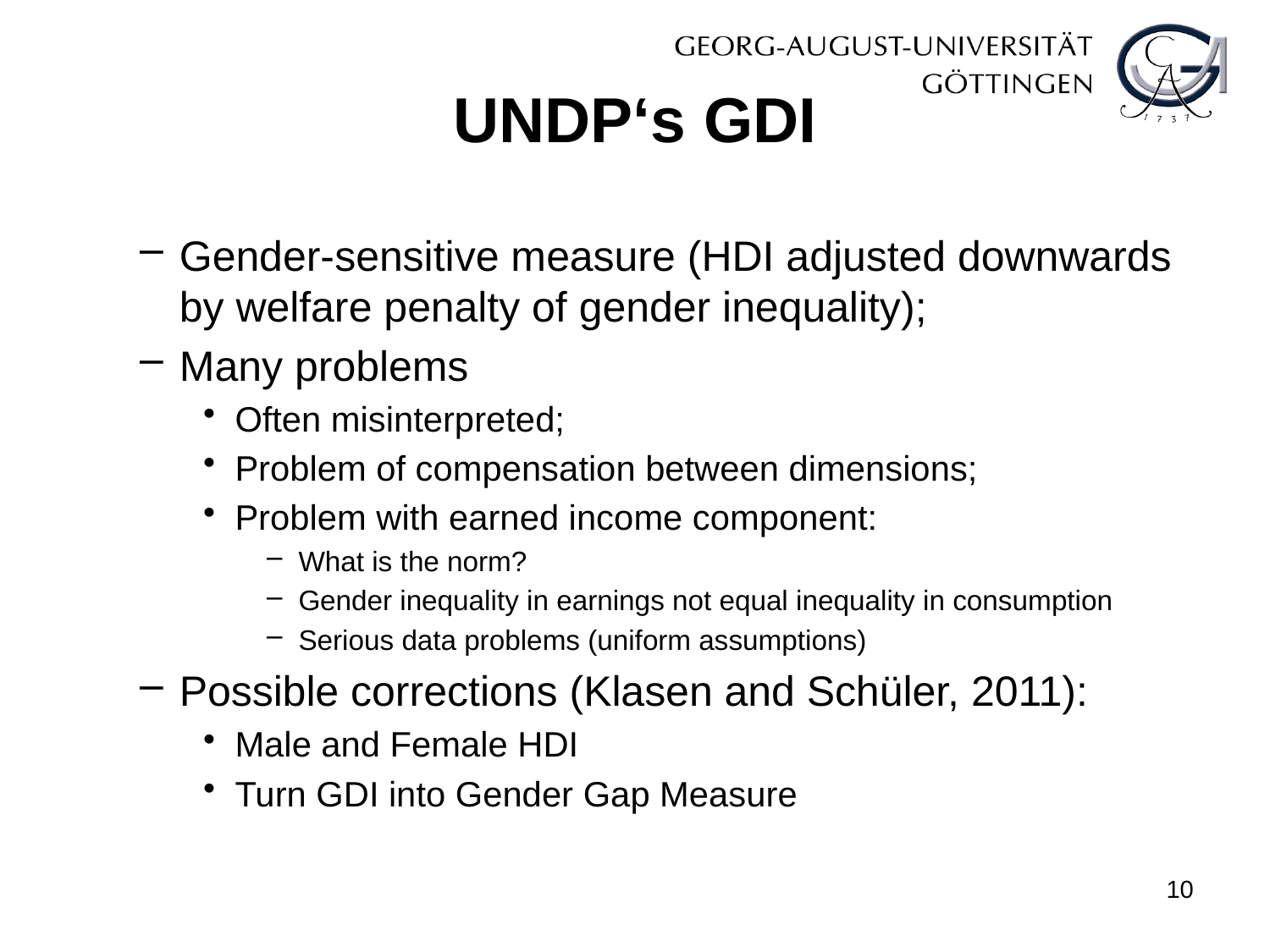

# UNDP‘s GDI
Gender-sensitive measure (HDI adjusted downwards by welfare penalty of gender inequality);
Many problems
Often misinterpreted;
Problem of compensation between dimensions;
Problem with earned income component:
What is the norm?
Gender inequality in earnings not equal inequality in consumption
Serious data problems (uniform assumptions)
Possible corrections (Klasen and Schüler, 2011):
Male and Female HDI
Turn GDI into Gender Gap Measure

10